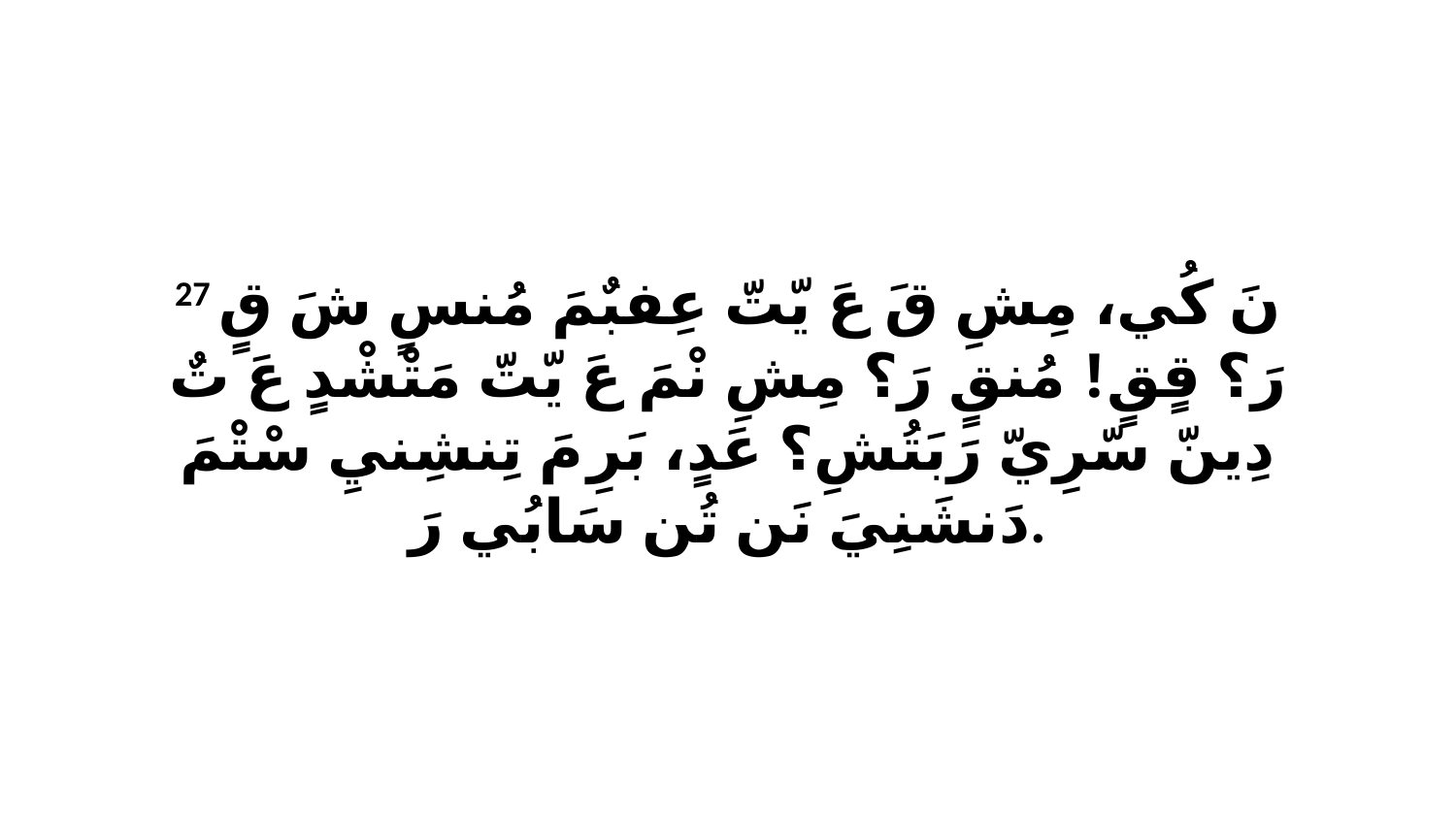

27 نَ كُي، مِشِ قَ عَ يّتّ عِفبٌمَ مُنسٍ شَ قٍ رَ؟ قٍقٍ! مُنقٍ رَ؟ مِشِ نْمَ عَ يّتّ مَتْشْدٍ عَ تٌ دِينّ سّرِيّ رَبَتُشِ؟ عَدٍ، بَرِ مَ تِنشِنيِ سْتْمَ دَنشَنِيَ نَن تُن سَابُي رَ.